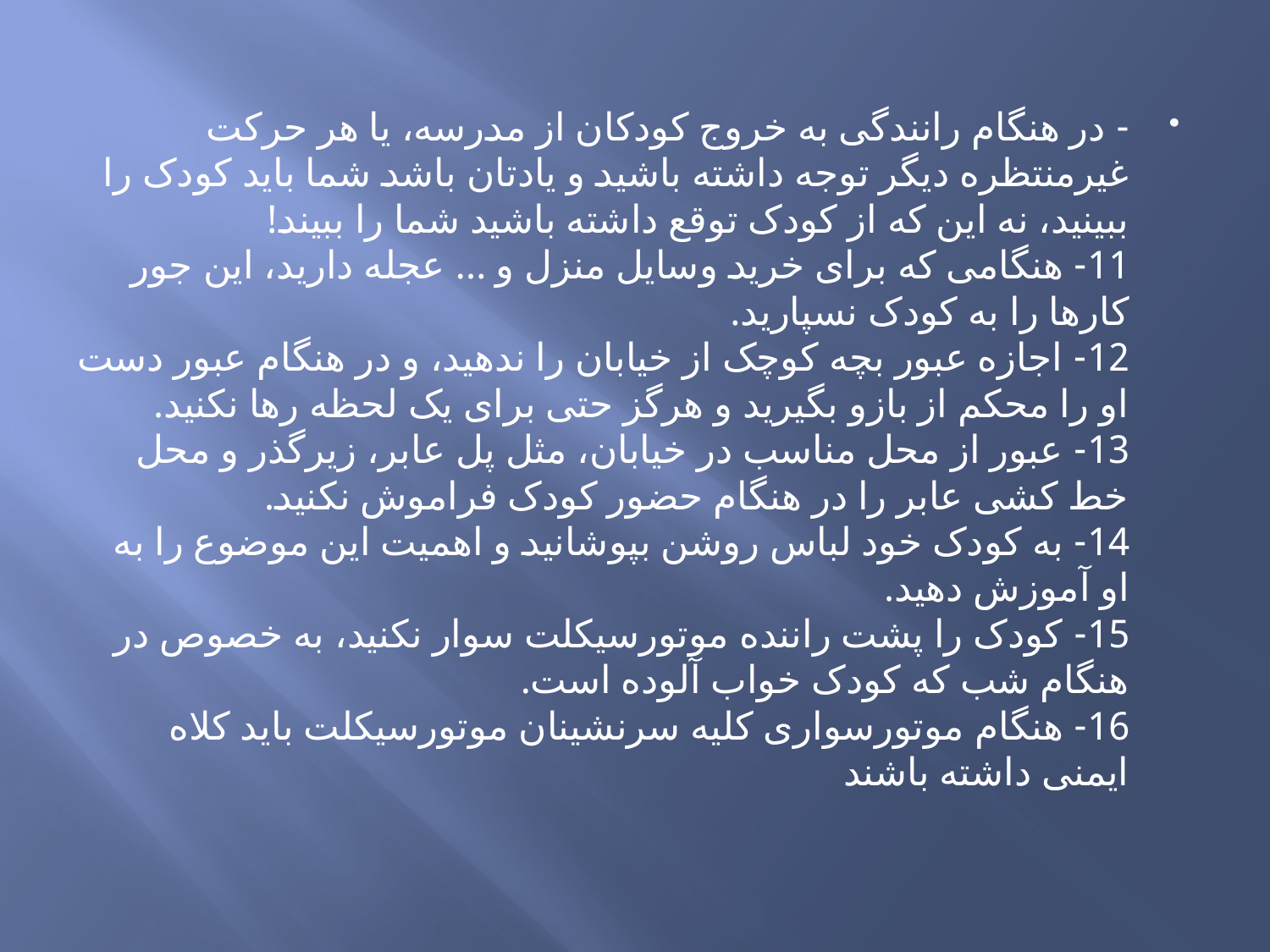

- در هنگام رانندگی به خروج کودکان از مدرسه، یا هر حرکت غیرمنتظره دیگر توجه داشته باشید و یادتان باشد شما باید کودک را ببینید، نه این که از کودک توقع داشته باشید شما را ببیند!
11- هنگامی که برای خرید وسایل منزل و ... عجله دارید، این جور کارها را به کودک نسپارید.
12- اجازه عبور بچه کوچک از خیابان را ندهید، و در هنگام عبور دست او را محکم از بازو بگیرید و هرگز حتی برای یک لحظه رها نکنید.
13- عبور از محل مناسب در خیابان، مثل پل عابر، زیرگذر و محل خط کشی عابر را در هنگام حضور کودک فراموش نکنید.
14- به کودک خود لباس روشن بپوشانید و اهمیت این موضوع را به او آموزش دهید.
15- کودک را پشت راننده موتورسیکلت سوار نکنید، به خصوص در هنگام شب که کودک خواب آلوده است.
16- هنگام موتورسواری کلیه سرنشینان موتورسیکلت باید کلاه ایمنی داشته باشند